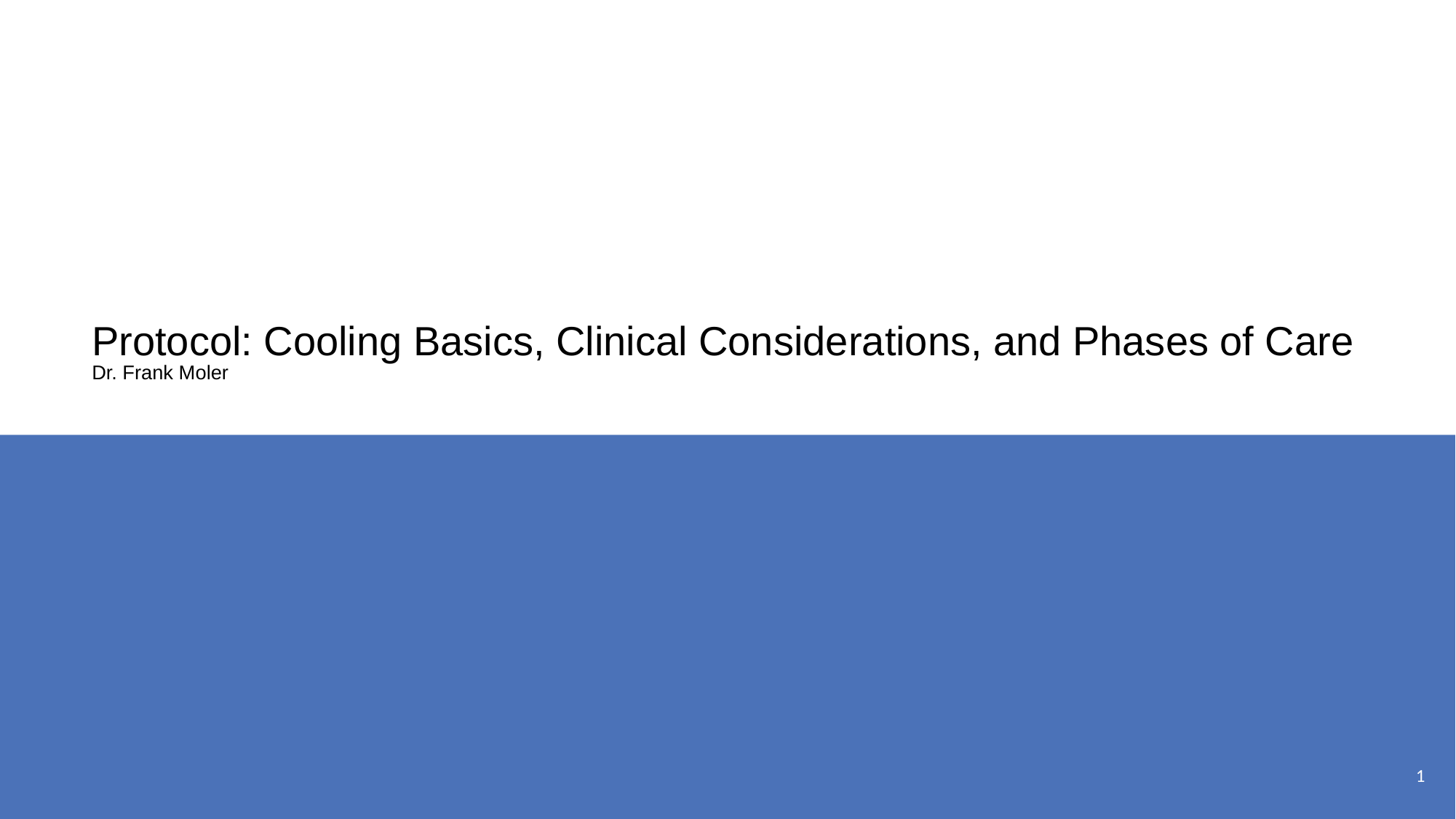

# Protocol: Cooling Basics, Clinical Considerations, and Phases of Care
Dr. Frank Moler
1